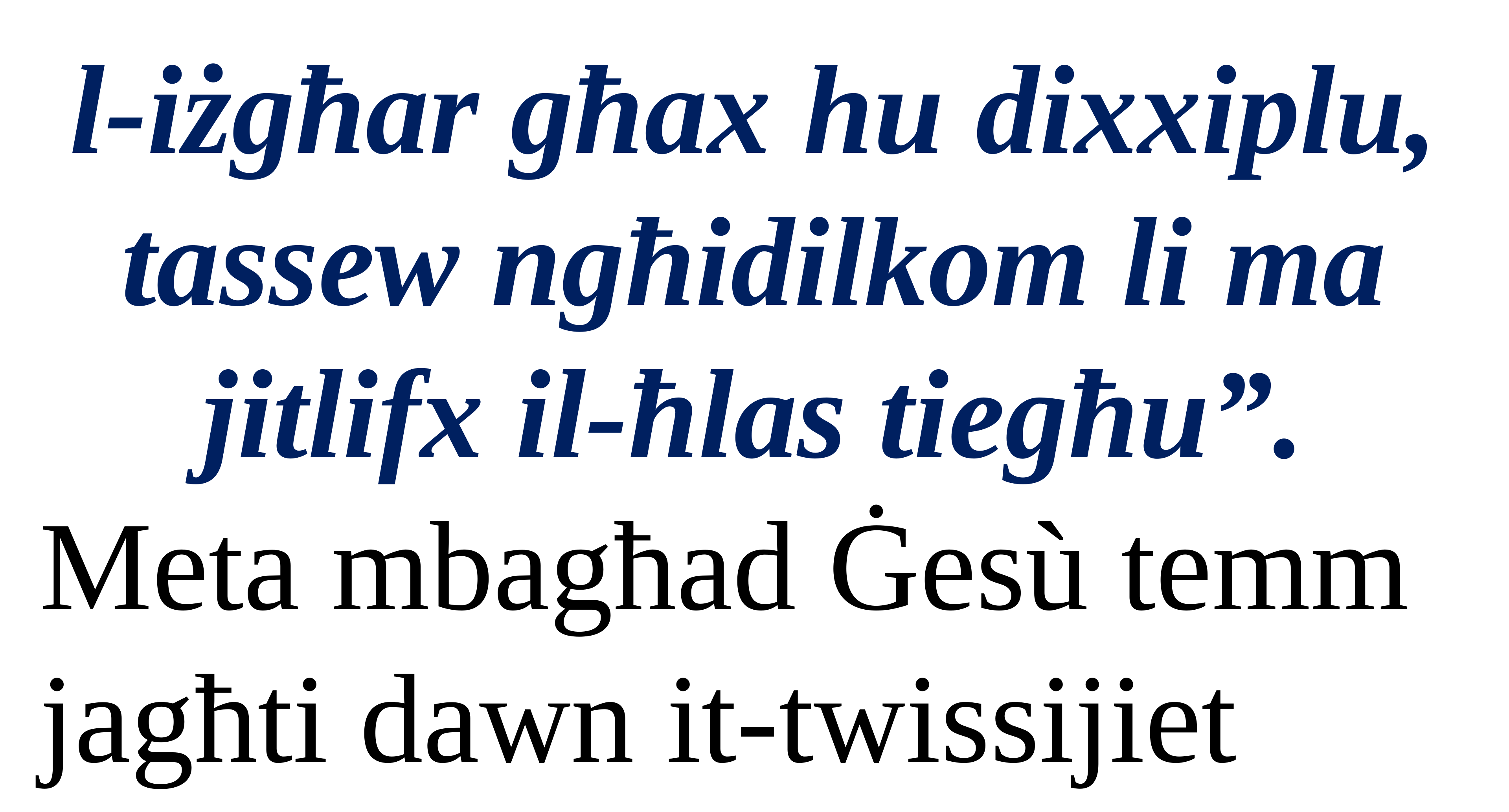

l-iżgħar għax hu dixxiplu, tassew ngħidilkom li ma jitlifx il-ħlas tiegħu”.
Meta mbagħad Ġesù temm jagħti dawn it-twissijiet